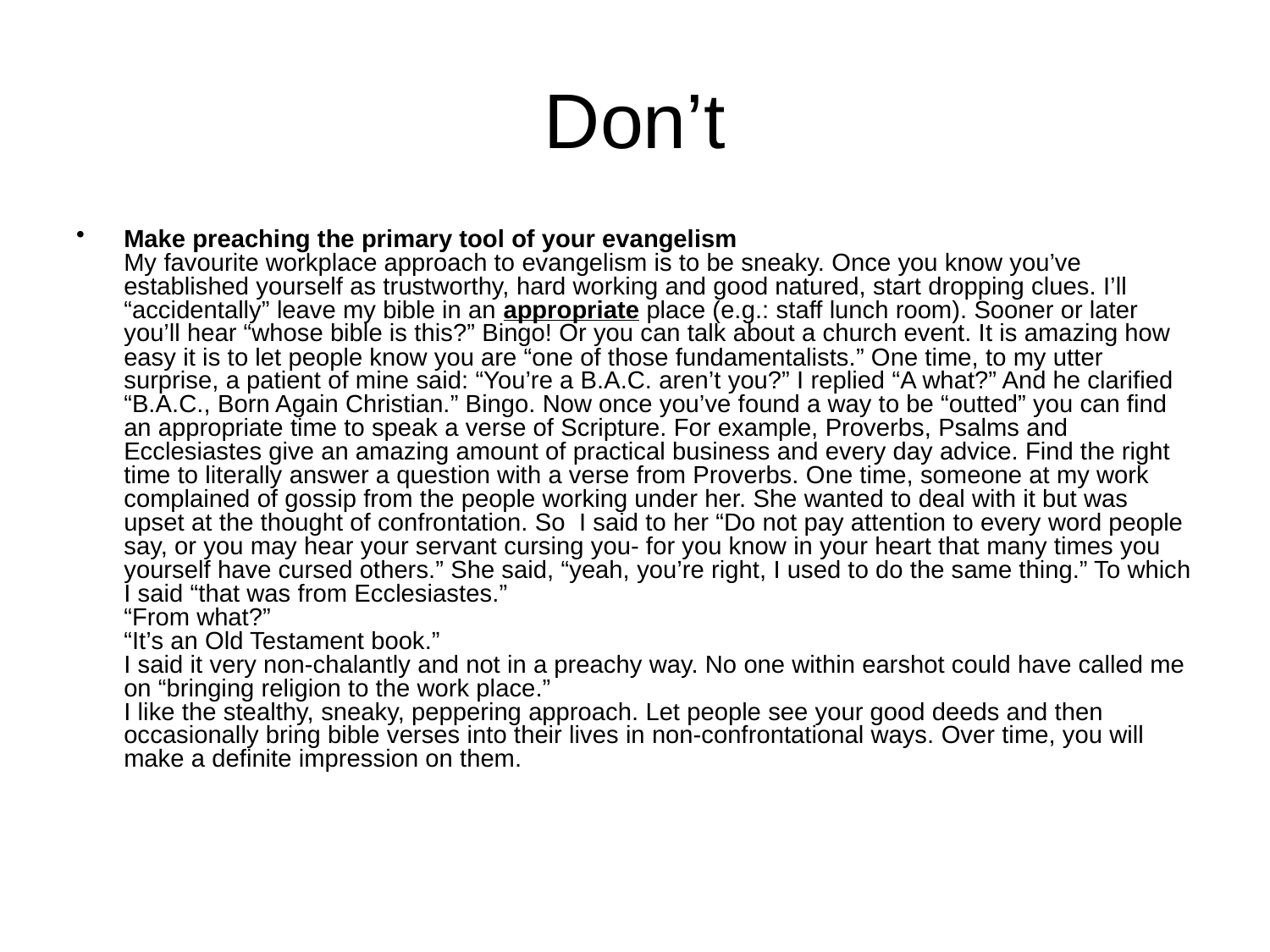

# Don’t
Make preaching the primary tool of your evangelism
My favourite workplace approach to evangelism is to be sneaky. Once you know you’ve established yourself as trustworthy, hard working and good natured, start dropping clues. I’ll “accidentally” leave my bible in an appropriate place (e.g.: staff lunch room). Sooner or later you’ll hear “whose bible is this?” Bingo! Or you can talk about a church event. It is amazing how easy it is to let people know you are “one of those fundamentalists.” One time, to my utter surprise, a patient of mine said: “You’re a B.A.C. aren’t you?” I replied “A what?” And he clarified “B.A.C., Born Again Christian.” Bingo. Now once you’ve found a way to be “outted” you can find an appropriate time to speak a verse of Scripture. For example, Proverbs, Psalms and Ecclesiastes give an amazing amount of practical business and every day advice. Find the right time to literally answer a question with a verse from Proverbs. One time, someone at my work complained of gossip from the people working under her. She wanted to deal with it but was upset at the thought of confrontation. So  I said to her “Do not pay attention to every word people say, or you may hear your servant cursing you- for you know in your heart that many times you yourself have cursed others.” She said, “yeah, you’re right, I used to do the same thing.” To which I said “that was from Ecclesiastes.”
“From what?”
“It’s an Old Testament book.”
I said it very non-chalantly and not in a preachy way. No one within earshot could have called me on “bringing religion to the work place.”
I like the stealthy, sneaky, peppering approach. Let people see your good deeds and then occasionally bring bible verses into their lives in non-confrontational ways. Over time, you will make a definite impression on them.